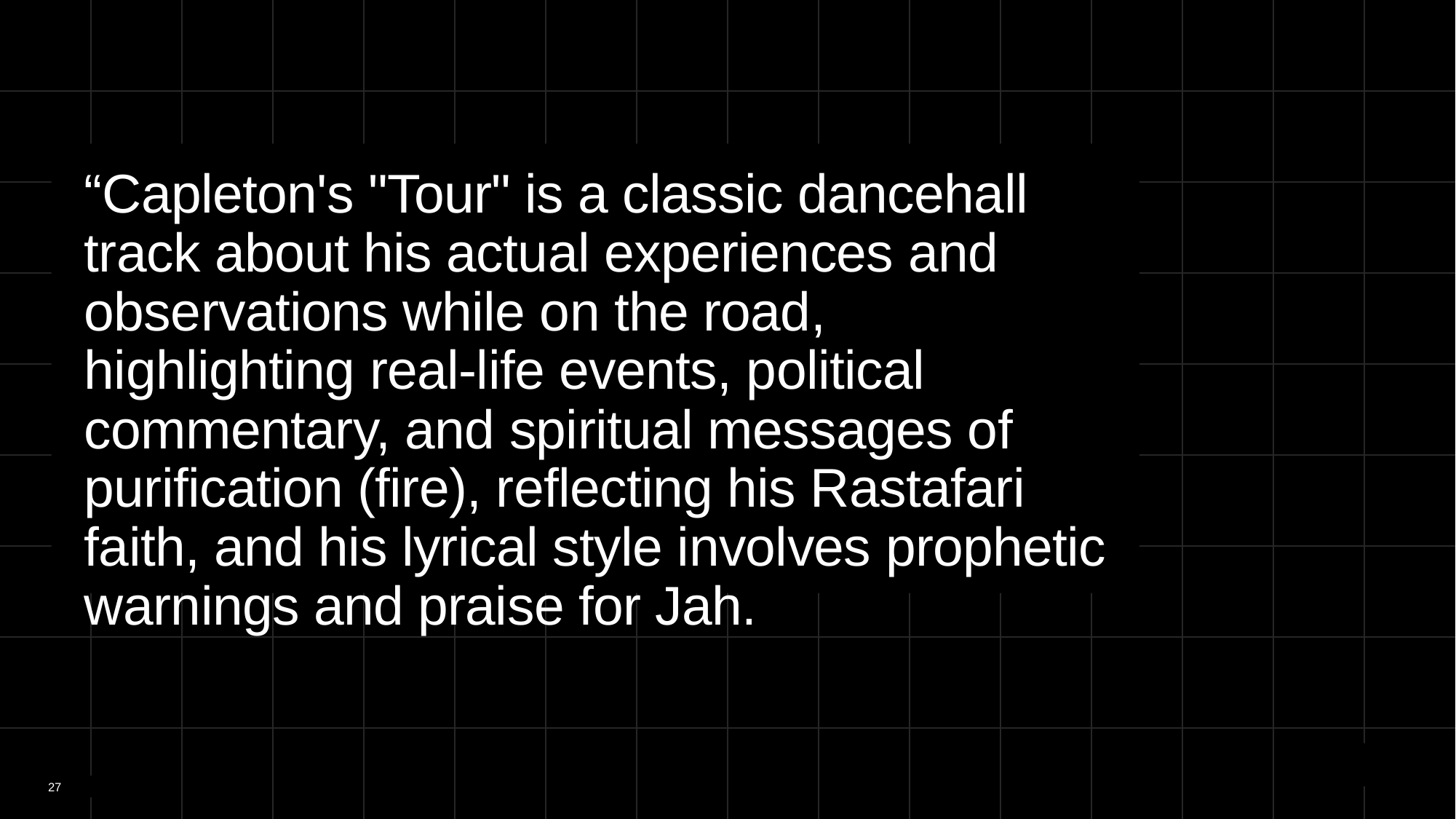

“Capleton's "Tour" is a classic dancehall track about his actual experiences and observations while on the road, highlighting real-life events, political commentary, and spiritual messages of purification (fire), reflecting his Rastafari faith, and his lyrical style involves prophetic warnings and praise for Jah.
27